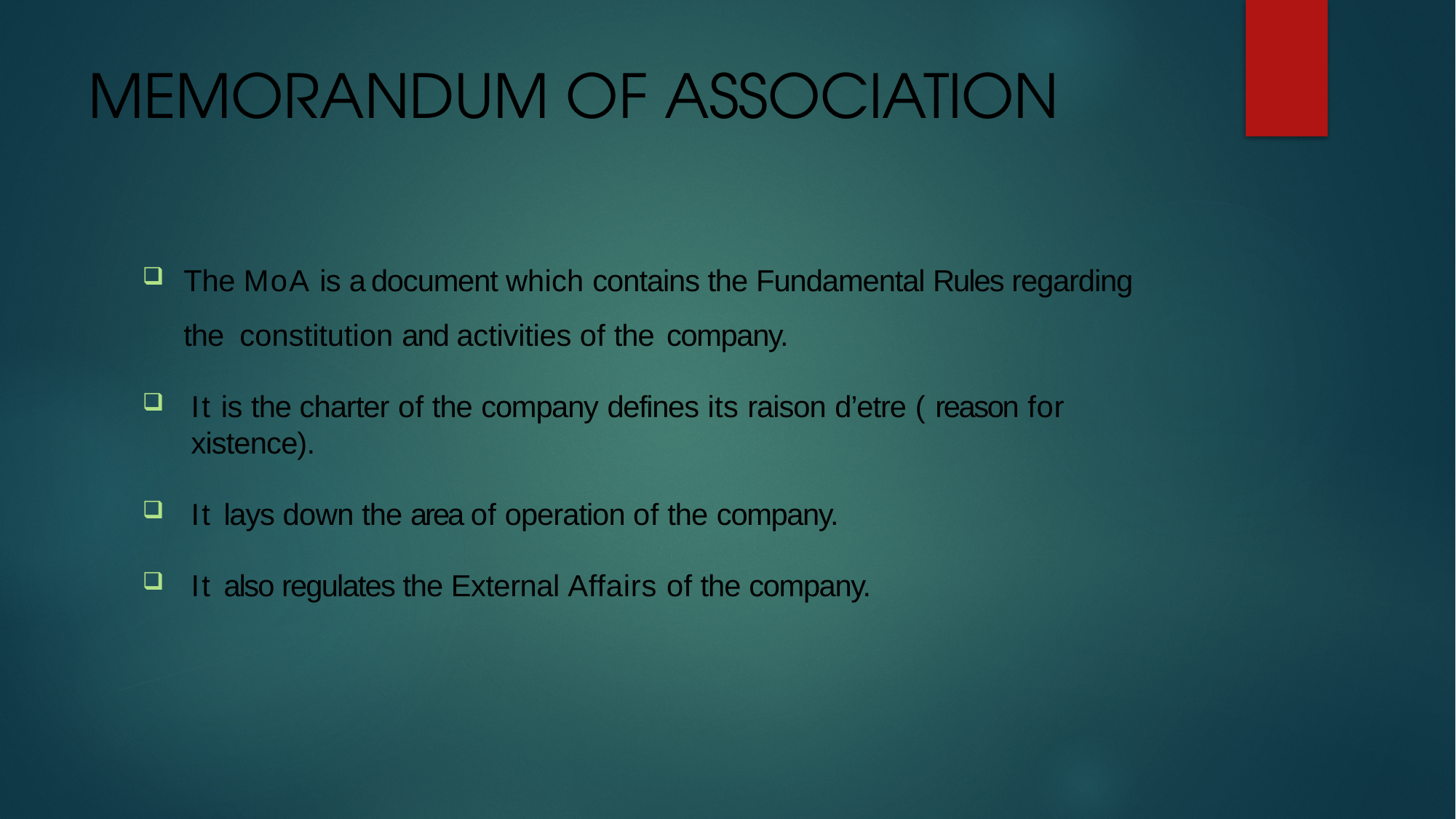

# MEMORANDUM OF ASSOCIATION
The MoA is a document which contains the Fundamental Rules regarding the  constitution and activities of the company.

It is the charter of the company defines its raison d’etre ( reason for xistence).

It lays down the area of operation of the company.

It also regulates the External Affairs of the company.